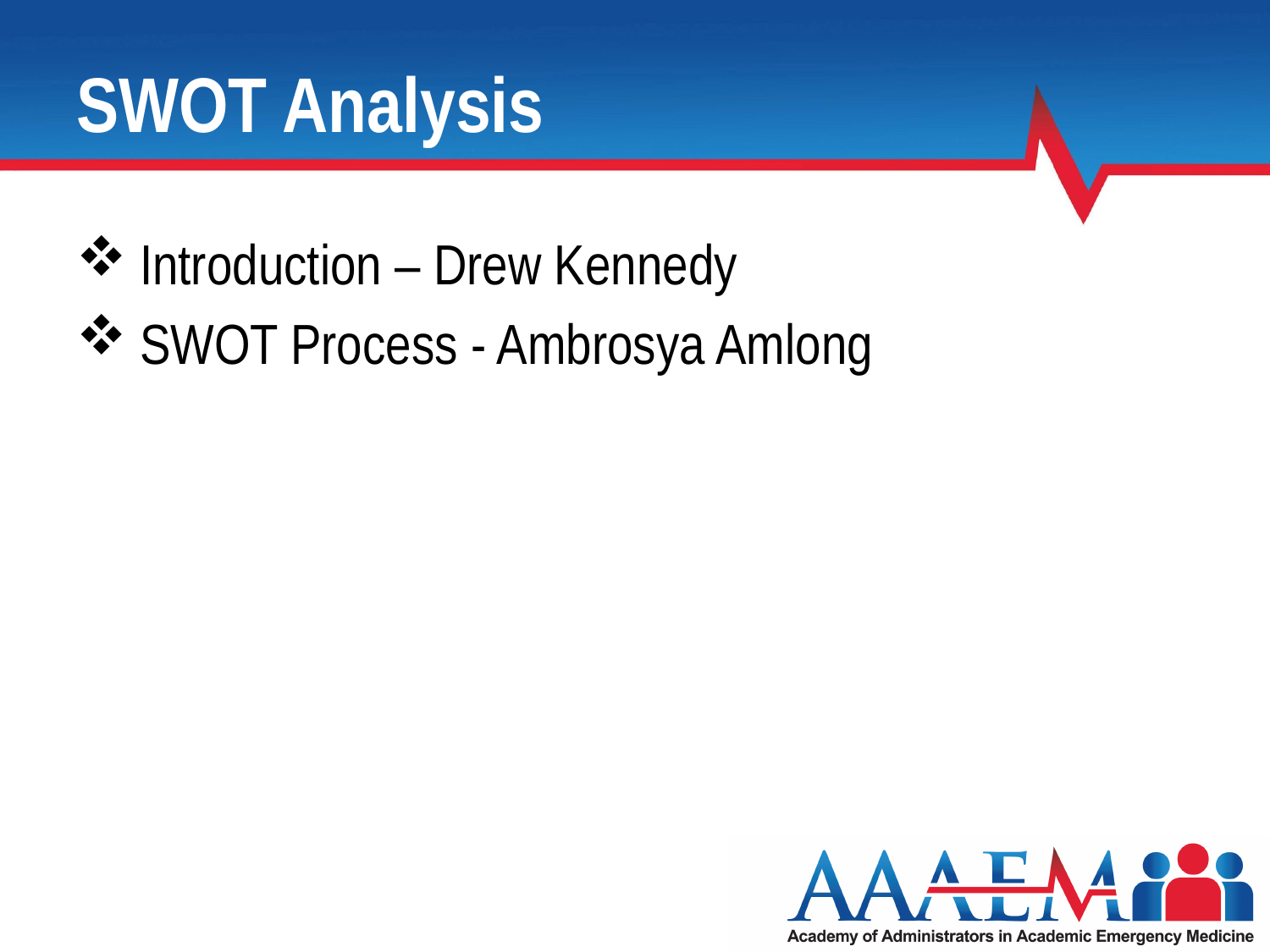

# SWOT Analysis
Introduction – Drew Kennedy
SWOT Process - Ambrosya Amlong